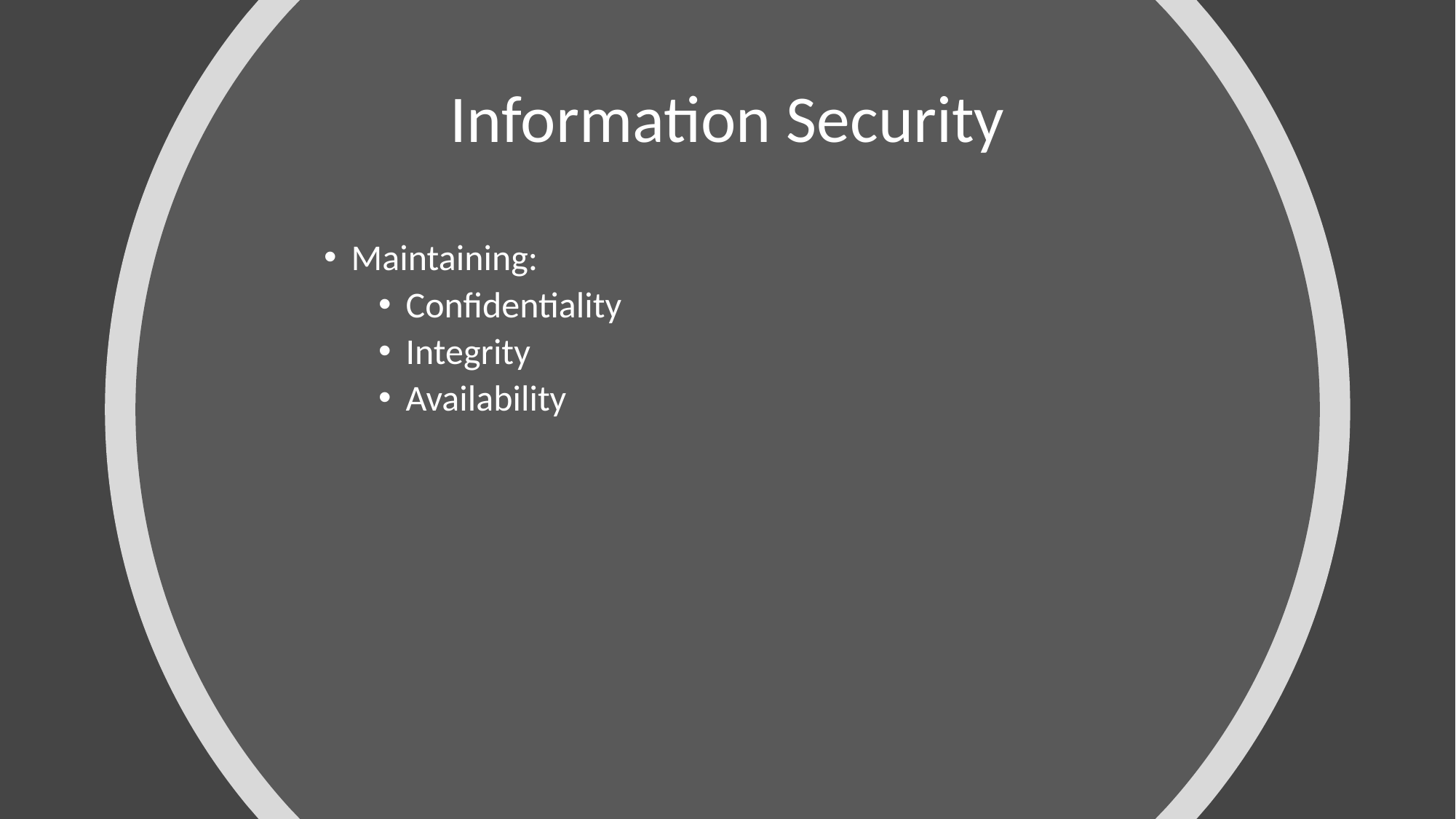

# Information Security
Maintaining:
Confidentiality
Integrity
Availability